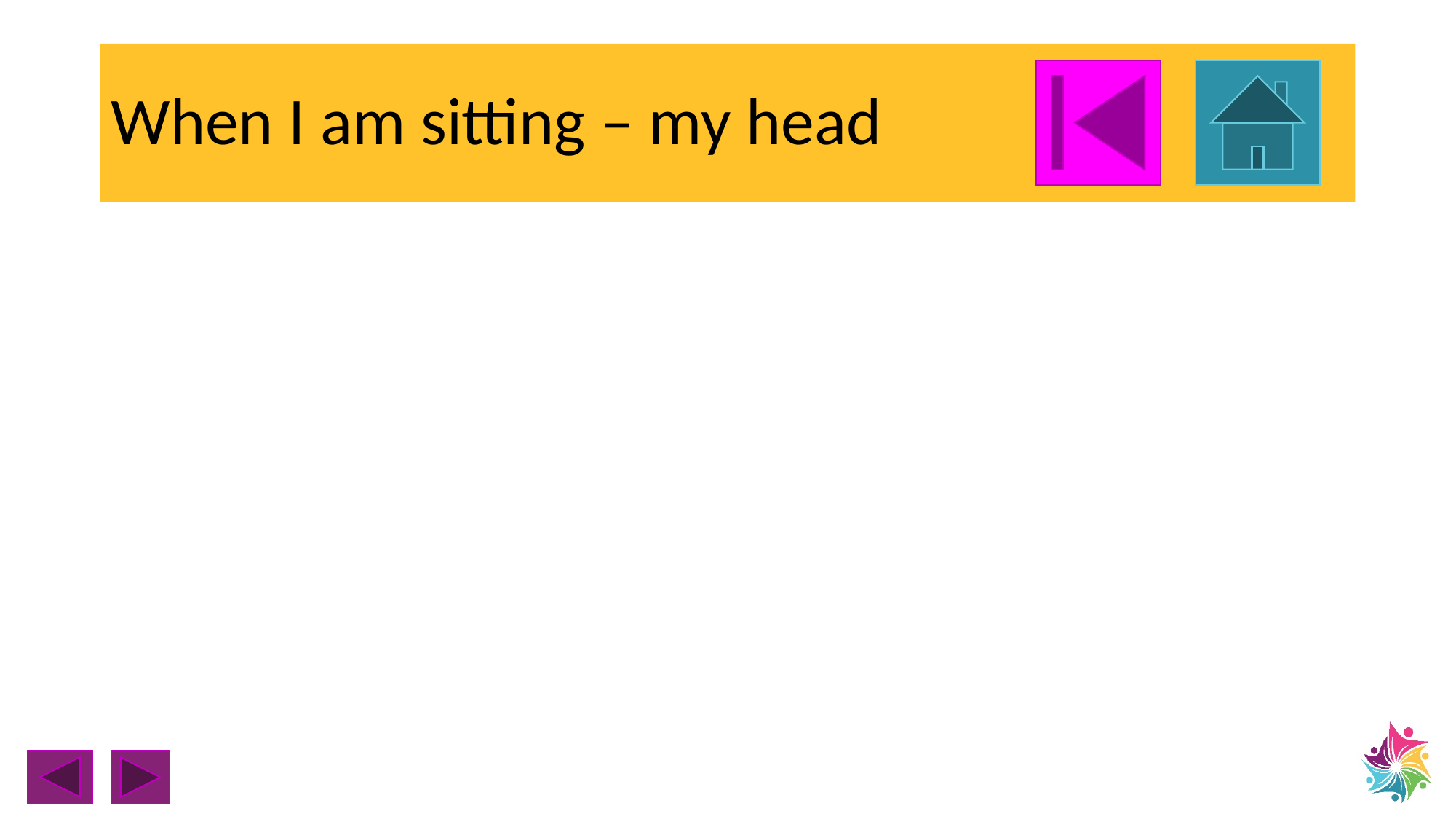

# When I am sitting – my head